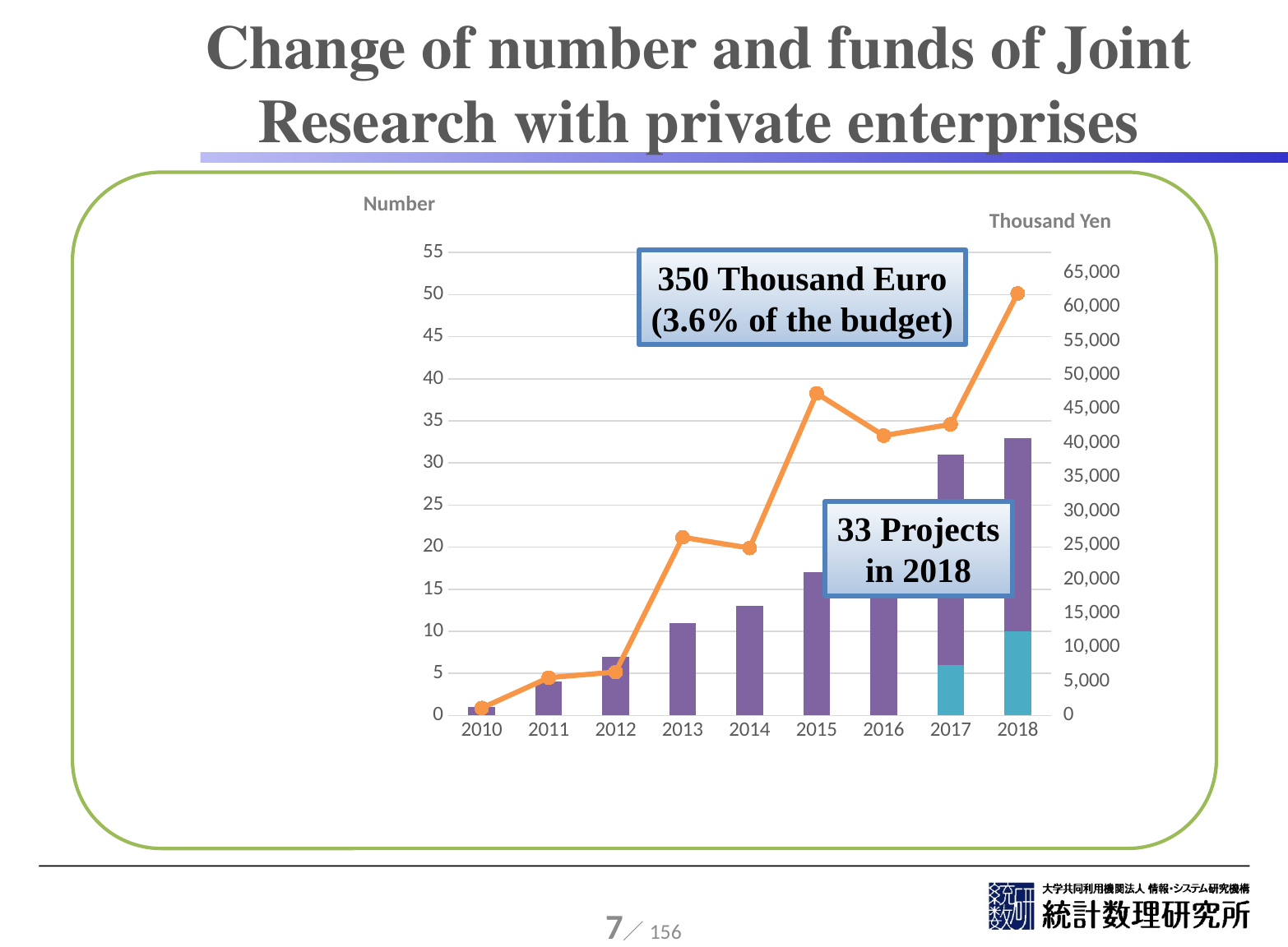

Change of number and funds of Joint Research with private enterprises

### Chart

| Category | Academic Consultation | Joint Research | Amount Fund |
|---|---|---|---|
| 2010 | None | 1.0 | 1100.0 |
| 2011 | None | 4.0 | 5566.0 |
| 2012 | None | 7.0 | 6392.0 |
| 2013 | None | 11.0 | 26170.0 |
| 2014 | None | 13.0 | 24599.0 |
| 2015 | None | 17.0 | 47320.0 |
| 2016 | None | 22.0 | 41112.0 |
| 2017 | 6.0 | 25.0 | 42760.0 |
| 2018 | 10.0 | 23.0 | 61993.0 |
Number
Thousand Yen

350 Thousand Euro
(3.6% of the budget)
33 Projects
in 2018